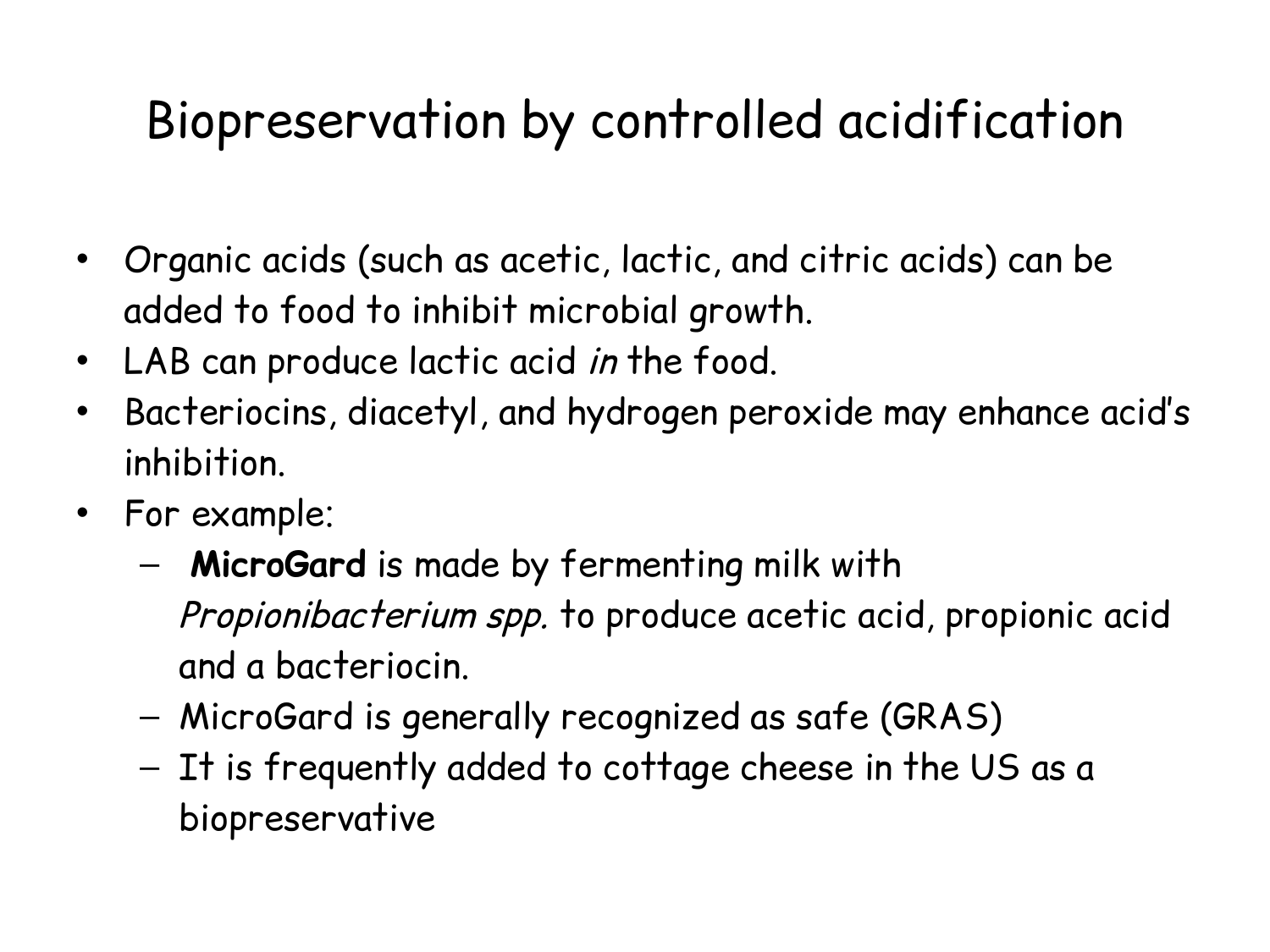

# Biopreservation by controlled acidification
Organic acids (such as acetic, lactic, and citric acids) can be added to food to inhibit microbial growth.
LAB can produce lactic acid in the food.
Bacteriocins, diacetyl, and hydrogen peroxide may enhance acid’s inhibition.
For example:
 MicroGard is made by fermenting milk with Propionibacterium spp. to produce acetic acid, propionic acid and a bacteriocin.
MicroGard is generally recognized as safe (GRAS)
It is frequently added to cottage cheese in the US as a biopreservative